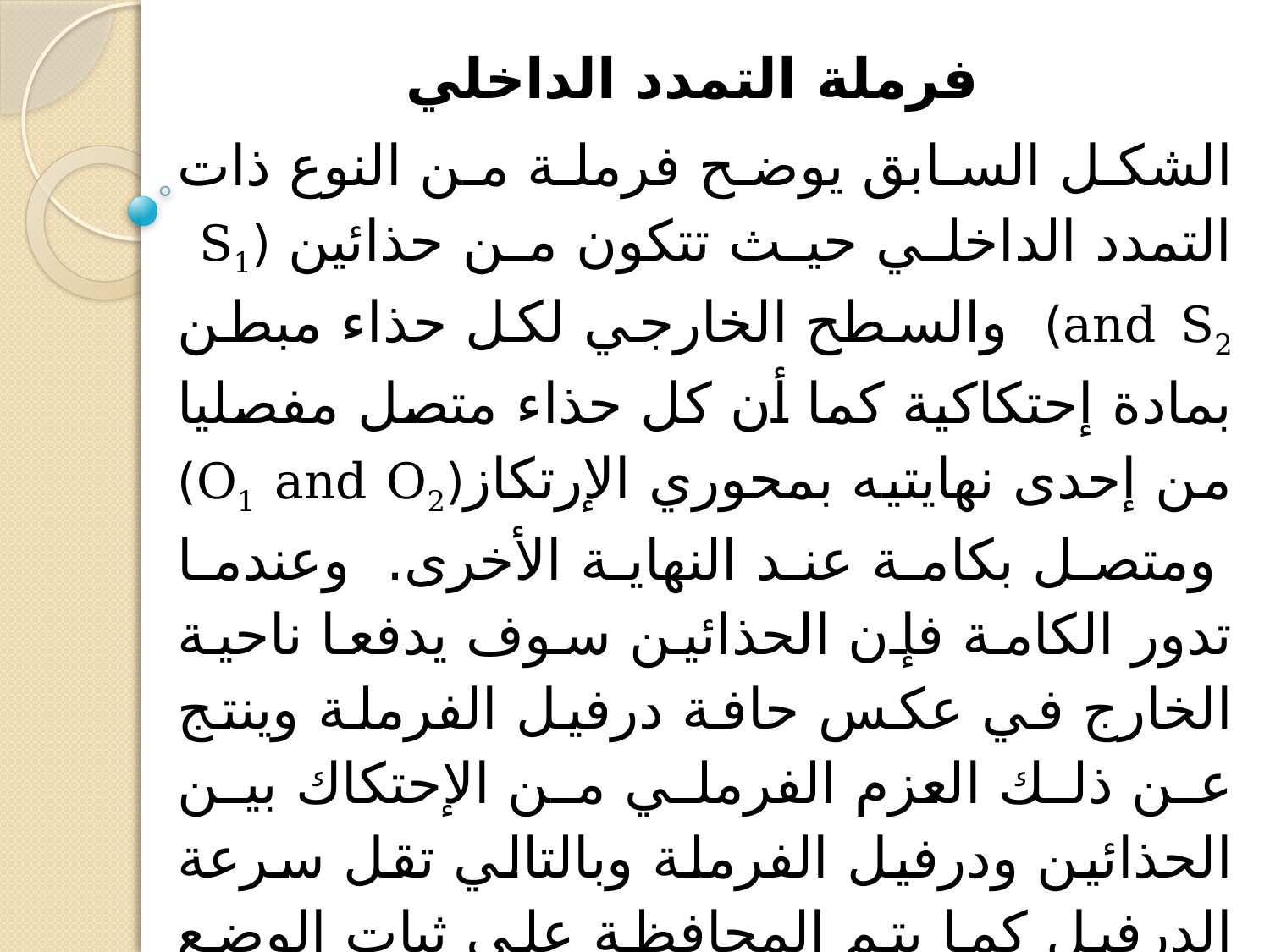

# فرملة التمدد الداخلي
الشكل السابق يوضح فرملة من النوع ذات التمدد الداخلي حيث تتكون من حذائين (S1 and S2)  والسطح الخارجي لكل حذاء مبطن بمادة إحتكاكية كما أن كل حذاء متصل مفصليا من إحدى نهايتيه بمحوري الإرتكاز(O1 and O2)  ومتصل بكامة عند النهاية الأخرى.  وعندما تدور الكامة فإن الحذائين سوف يدفعا ناحية الخارج في عكس حافة درفيل الفرملة وينتج عن ذلك العزم الفرملي من الإحتكاك بين الحذائين ودرفيل الفرملة وبالتالي تقل سرعة الدرفيل كما يتم المحافظة على ثبات الوضع للحذائين عن طريق ياي والدرفيل للفرملة محاطين بآلية أو غطاء خارجي لمنع تعرضه للأتربة أو للرطوبة وهذا النوع من الفرامل يستخدم للسيارت وعربات النقل الخفيفة